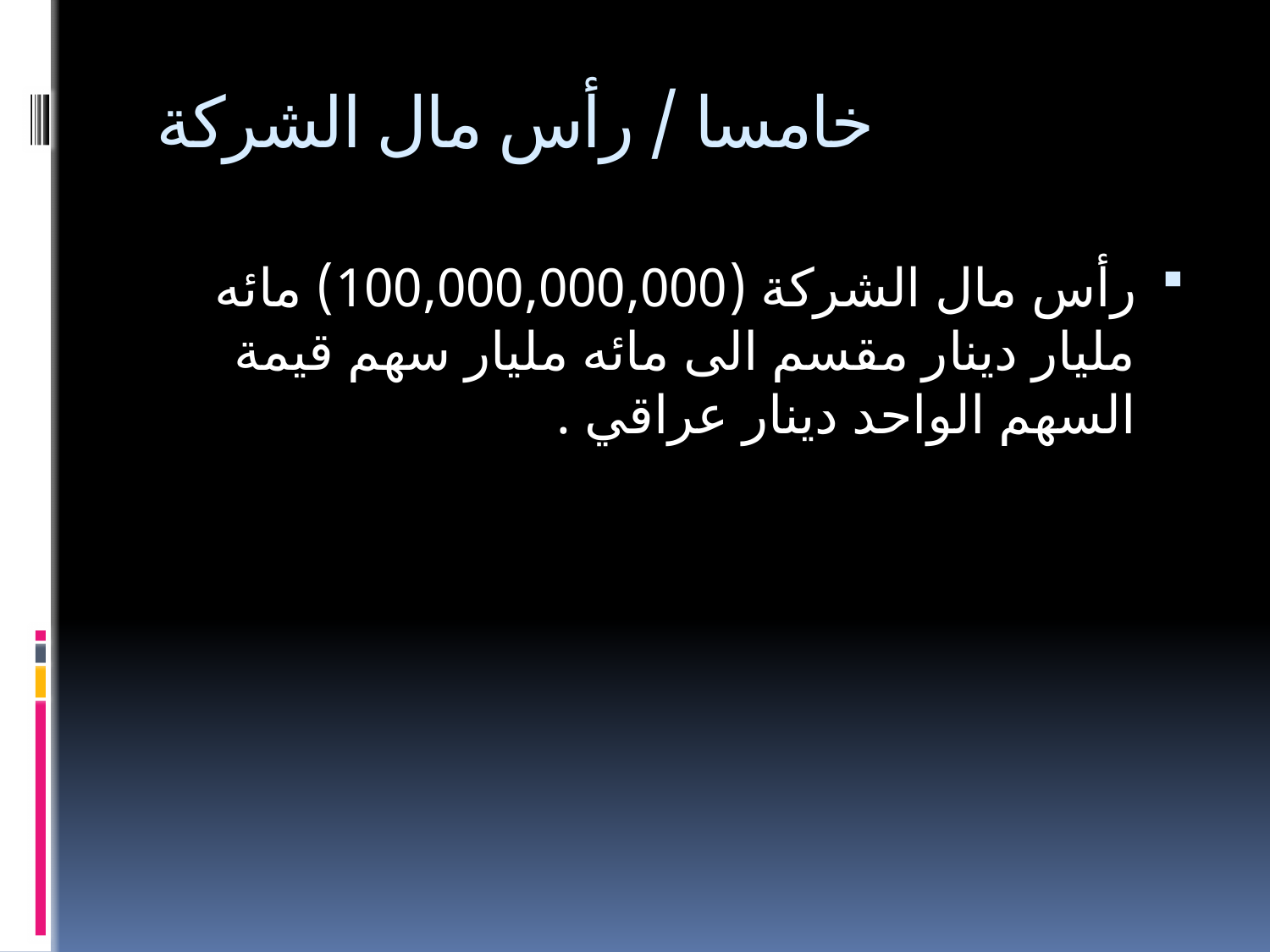

# خامسا / رأس مال الشركة
رأس مال الشركة (100,000,000,000) مائه مليار دينار مقسم الى مائه مليار سهم قيمة السهم الواحد دينار عراقي .